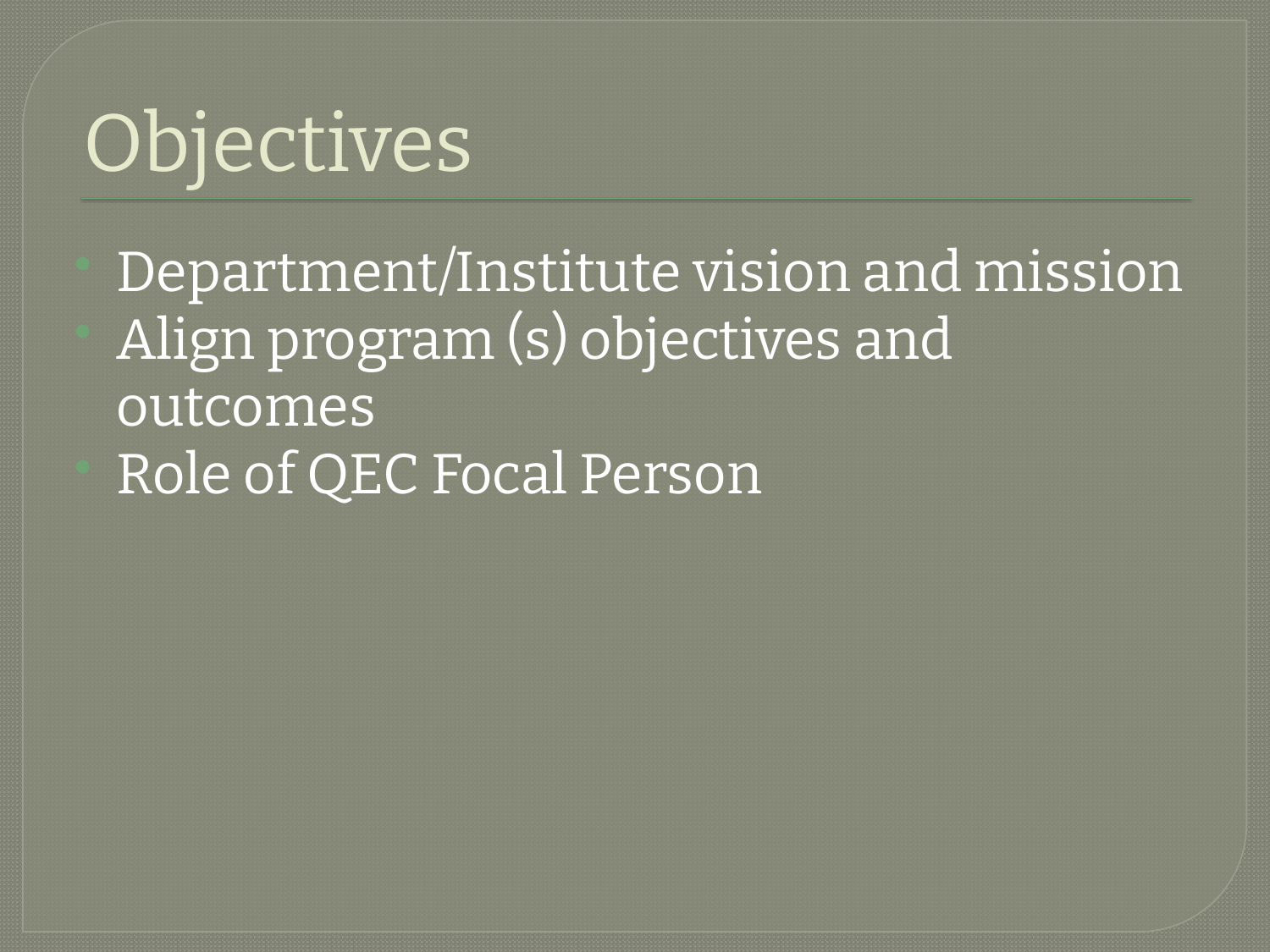

# Objectives
Department/Institute vision and mission
Align program (s) objectives and outcomes
Role of QEC Focal Person